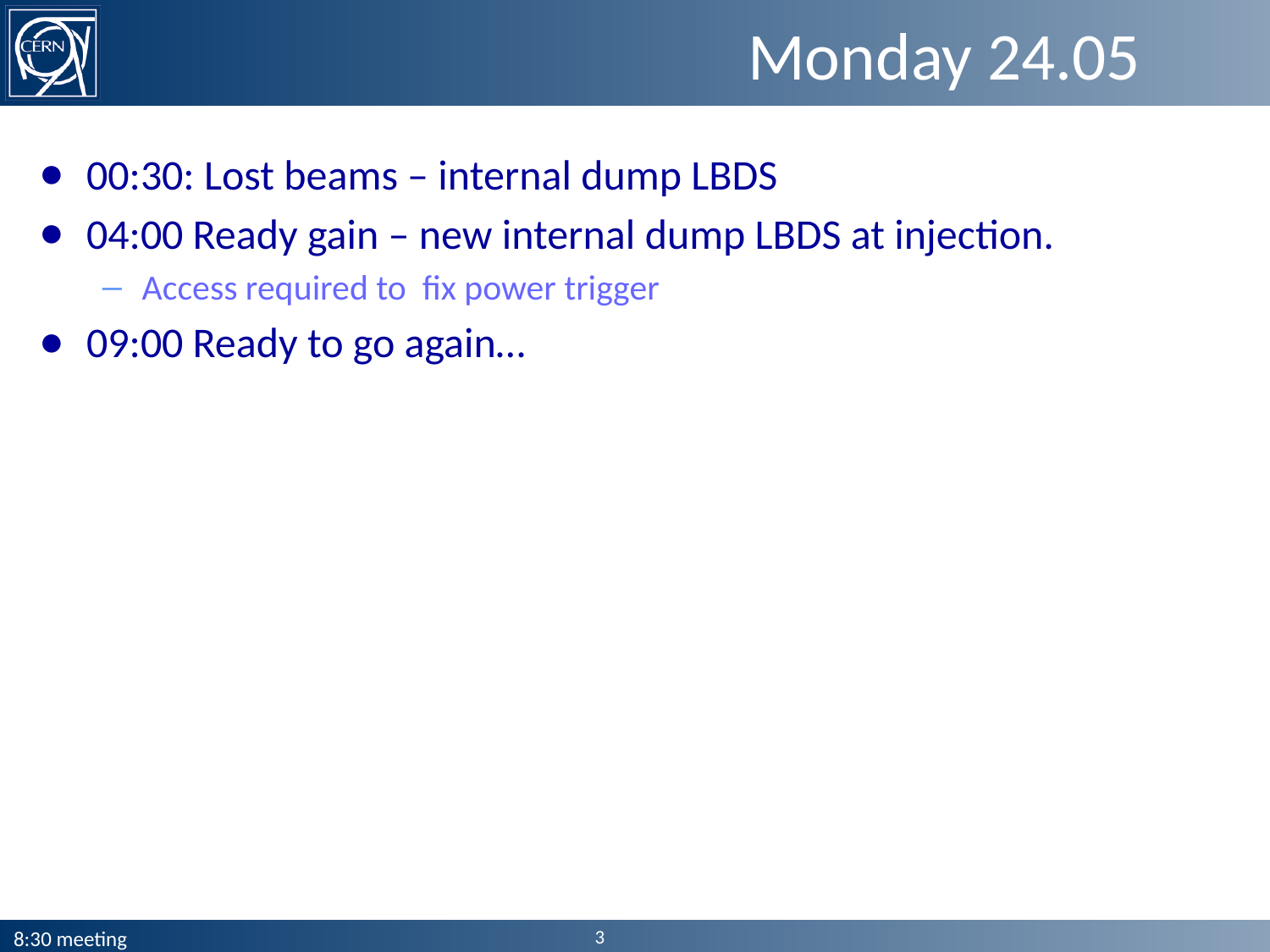

# Monday 24.05
00:30: Lost beams – internal dump LBDS
04:00 Ready gain – new internal dump LBDS at injection.
Access required to  fix power trigger
09:00 Ready to go again…
3
8:30 meeting